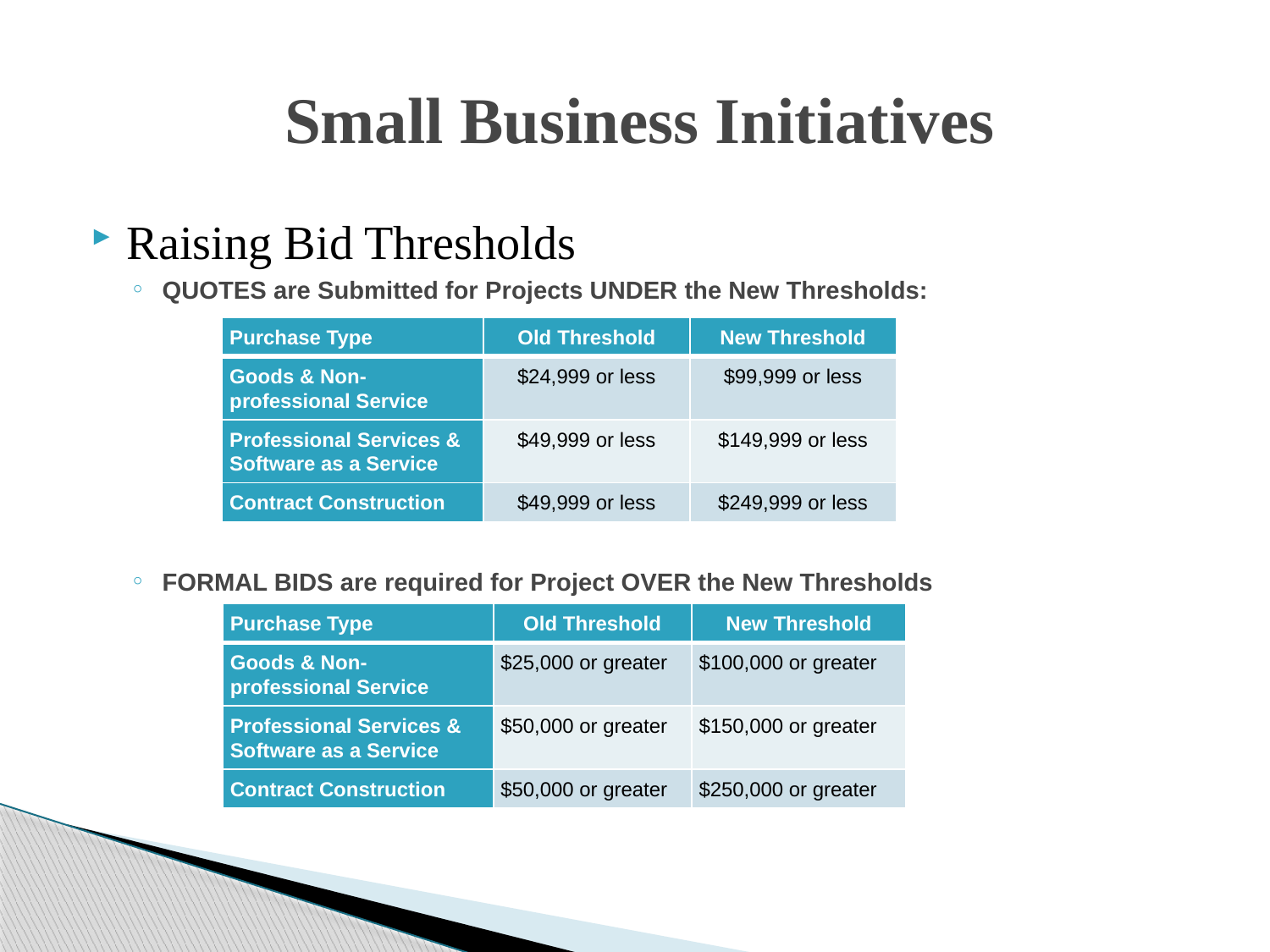

# Small Business Initiatives
Raising Bid Thresholds
QUOTES are Submitted for Projects UNDER the New Thresholds:

FORMAL BIDS are required for Project OVER the New Thresholds
| Purchase Type | Old Threshold | New Threshold |
| --- | --- | --- |
| Goods & Non-professional Service | $24,999 or less | $99,999 or less |
| Professional Services & Software as a Service | $49,999 or less | $149,999 or less |
| Contract Construction | $49,999 or less | $249,999 or less |
| Purchase Type | Old Threshold | New Threshold |
| --- | --- | --- |
| Goods & Non-professional Service | $25,000 or greater | $100,000 or greater |
| Professional Services & Software as a Service | $50,000 or greater | $150,000 or greater |
| Contract Construction | $50,000 or greater | $250,000 or greater |